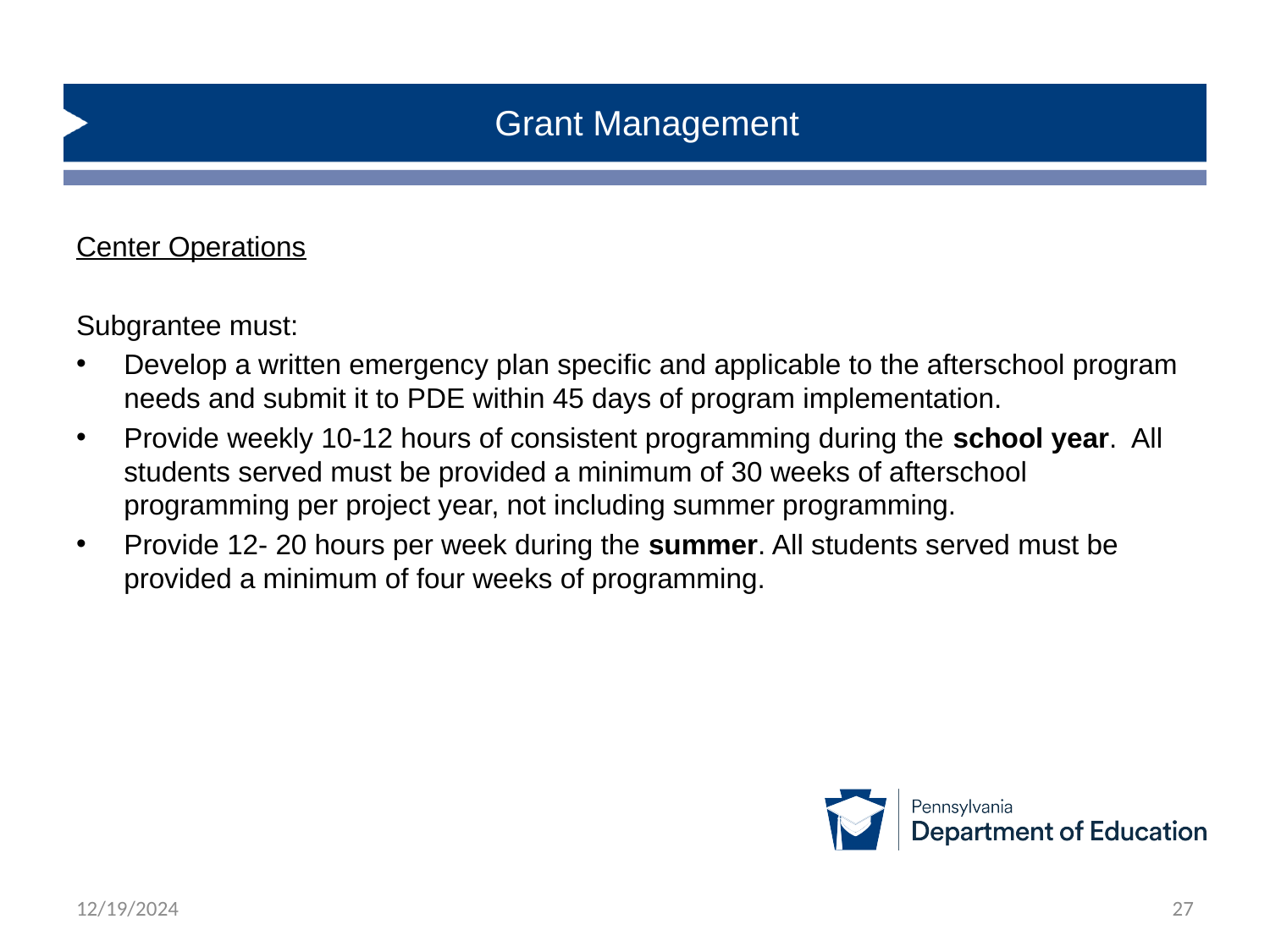

# Grant Management
Center Operations

Subgrantee must:
Develop a written emergency plan specific and applicable to the afterschool program needs and submit it to PDE within 45 days of program implementation.
Provide weekly 10-12 hours of consistent programming during the school year.  All students served must be provided a minimum of 30 weeks of afterschool programming per project year, not including summer programming.
Provide 12- 20 hours per week during the summer. All students served must be provided a minimum of four weeks of programming.

12/19/2024
27